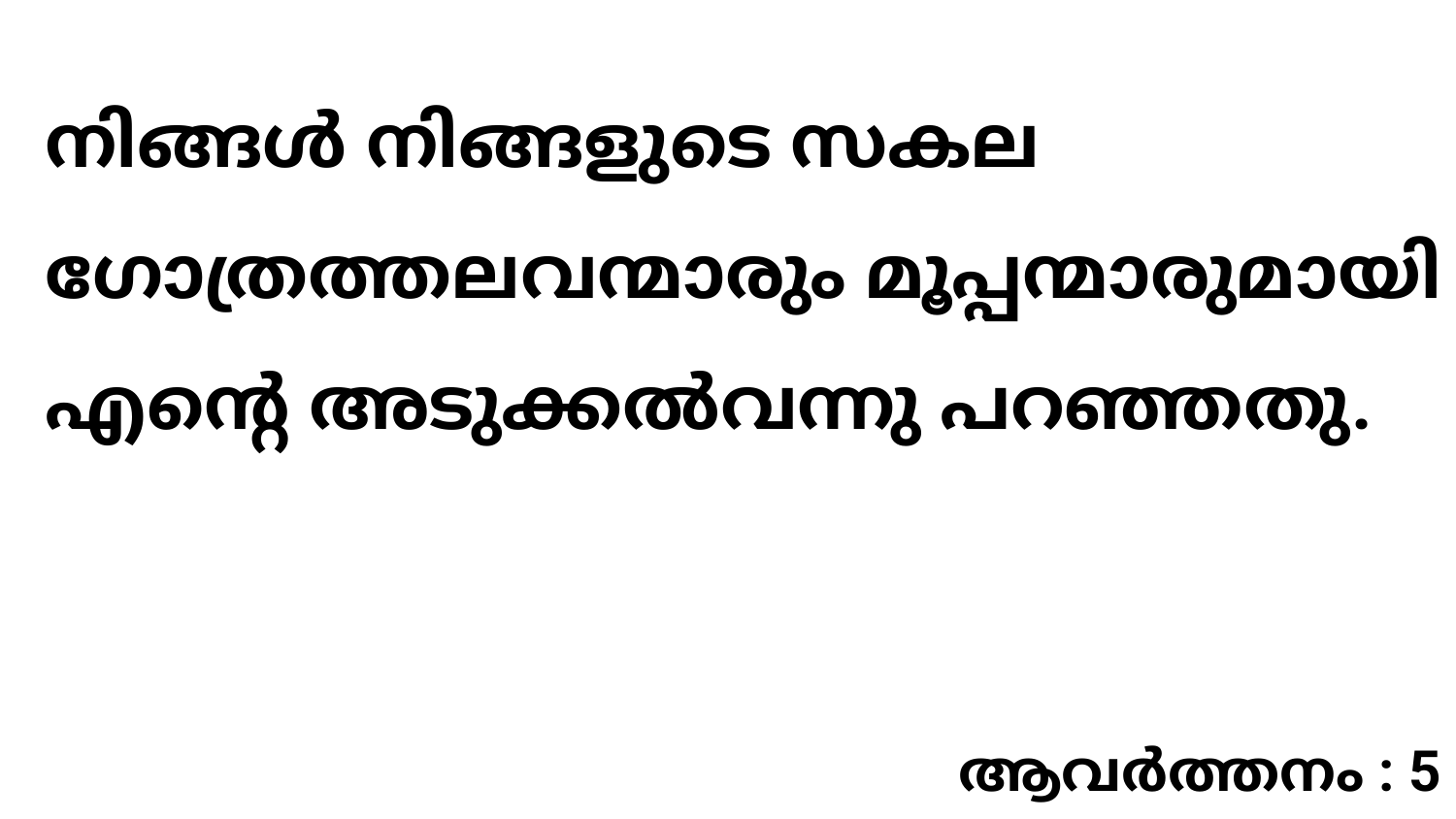

നിങ്ങൾ നിങ്ങളുടെ സകല ഗോത്രത്തലവന്മാരും മൂപ്പന്മാരുമായി എന്റെ അടുക്കൽവന്നു പറഞ്ഞതു.
ആവർത്തനം : 5